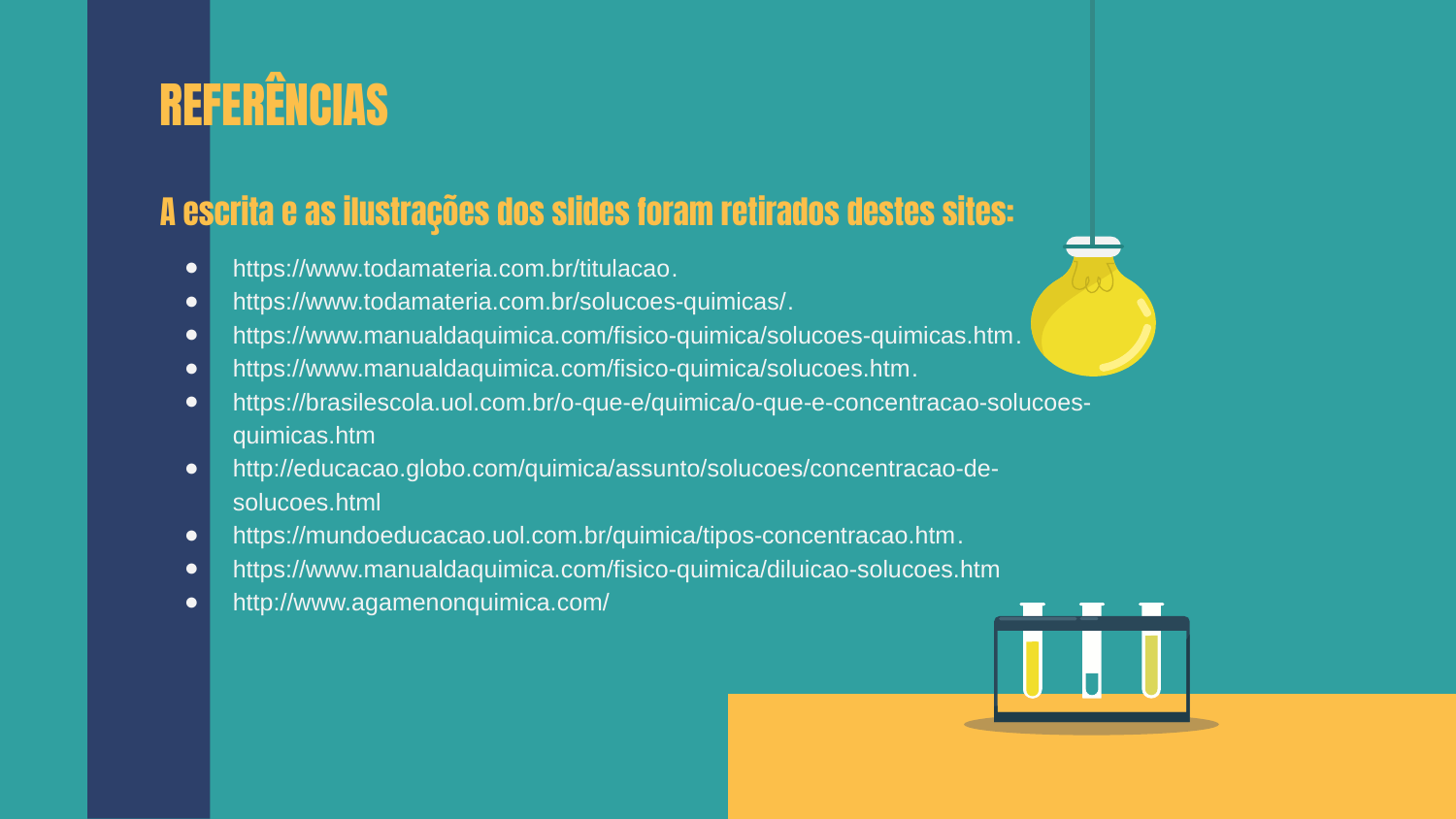

# REFERÊNCIAS A escrita e as ilustrações dos slides foram retirados destes sites:
https://www.todamateria.com.br/titulacao.
https://www.todamateria.com.br/solucoes-quimicas/.
https://www.manualdaquimica.com/fisico-quimica/solucoes-quimicas.htm.
https://www.manualdaquimica.com/fisico-quimica/solucoes.htm.
https://brasilescola.uol.com.br/o-que-e/quimica/o-que-e-concentracao-solucoes-quimicas.htm
http://educacao.globo.com/quimica/assunto/solucoes/concentracao-de-solucoes.html
https://mundoeducacao.uol.com.br/quimica/tipos-concentracao.htm.
https://www.manualdaquimica.com/fisico-quimica/diluicao-solucoes.htm
http://www.agamenonquimica.com/